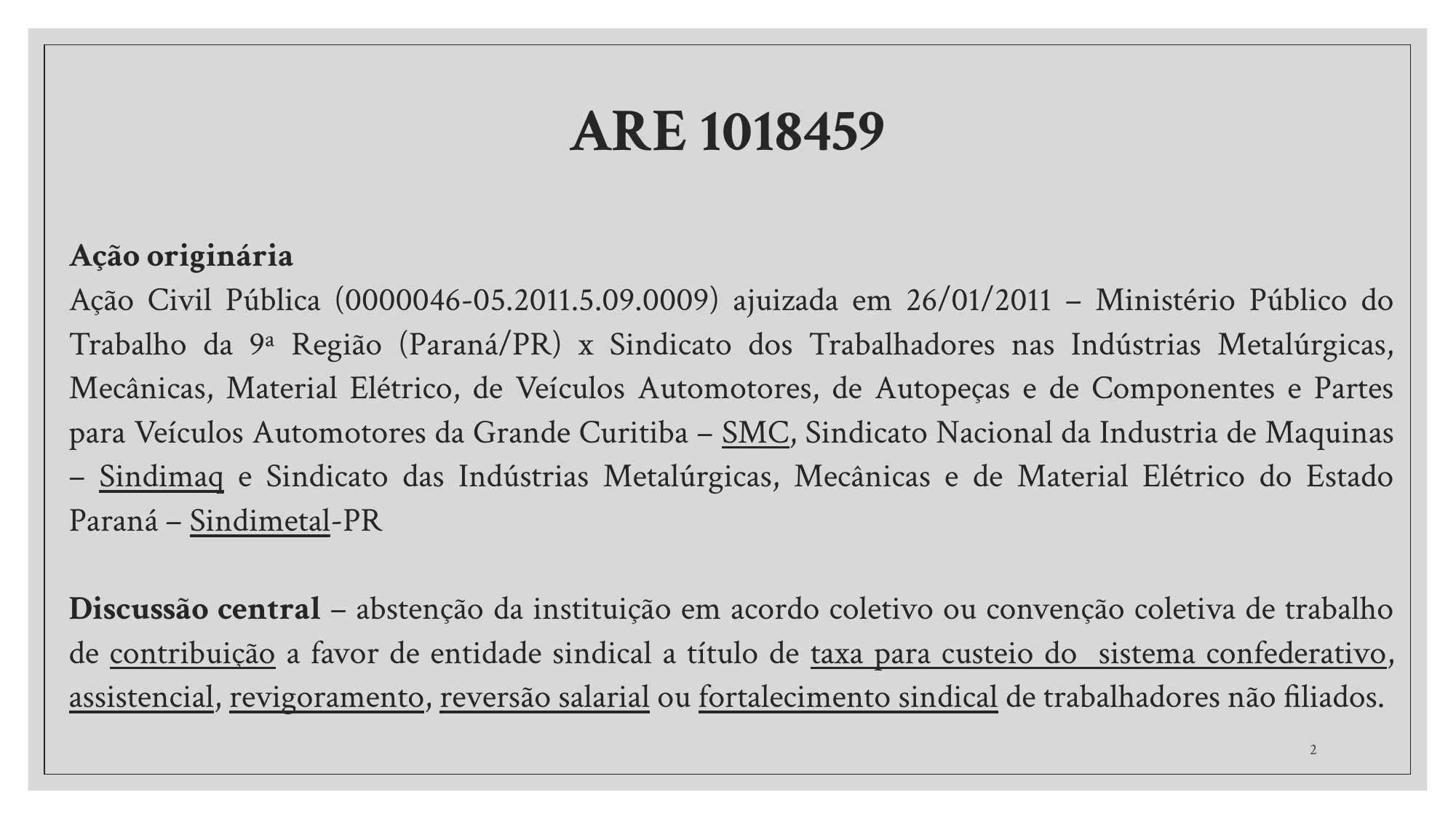

# ARE 1018459
Ação originária
Ação Civil Pública (0000046-05.2011.5.09.0009) ajuizada em 26/01/2011 – Ministério Público do Trabalho da 9ª Região (Paraná/PR) x Sindicato dos Trabalhadores nas Indústrias Metalúrgicas, Mecânicas, Material Elétrico, de Veículos Automotores, de Autopeças e de Componentes e Partes para Veículos Automotores da Grande Curitiba – SMC, Sindicato Nacional da Industria de Maquinas – Sindimaq e Sindicato das Indústrias Metalúrgicas, Mecânicas e de Material Elétrico do Estado Paraná – Sindimetal-PR

Discussão central – abstenção da instituição em acordo coletivo ou convenção coletiva de trabalho de contribuição a favor de entidade sindical a título de taxa para custeio do  sistema confederativo, assistencial, revigoramento, reversão salarial ou fortalecimento sindical de trabalhadores não filiados.
2